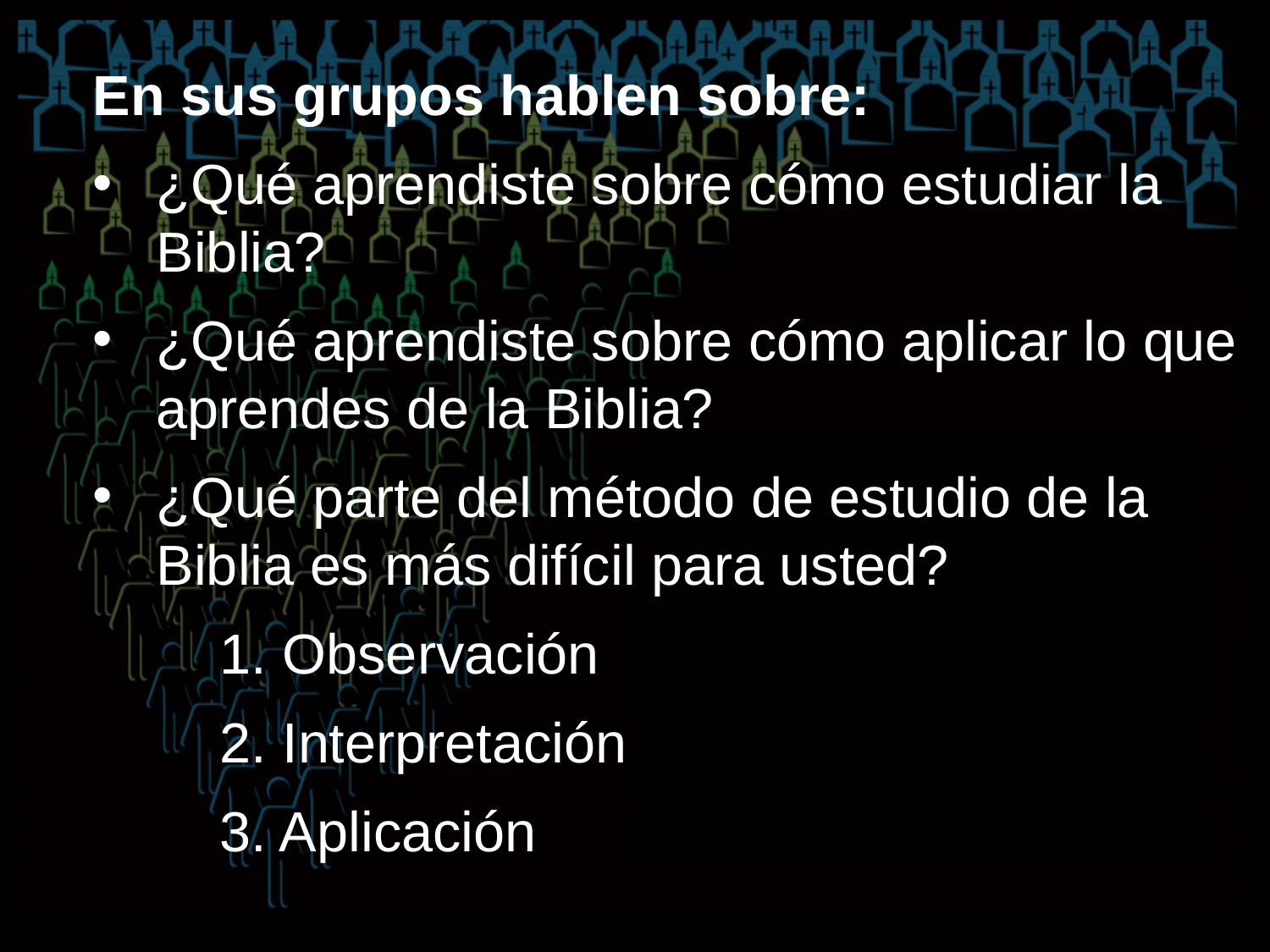

En sus grupos hablen sobre:
¿Qué aprendiste sobre cómo estudiar la Biblia?
¿Qué aprendiste sobre cómo aplicar lo que aprendes de la Biblia?
¿Qué parte del método de estudio de la Biblia es más difícil para usted?
1. Observación
2. Interpretación
3. Aplicación